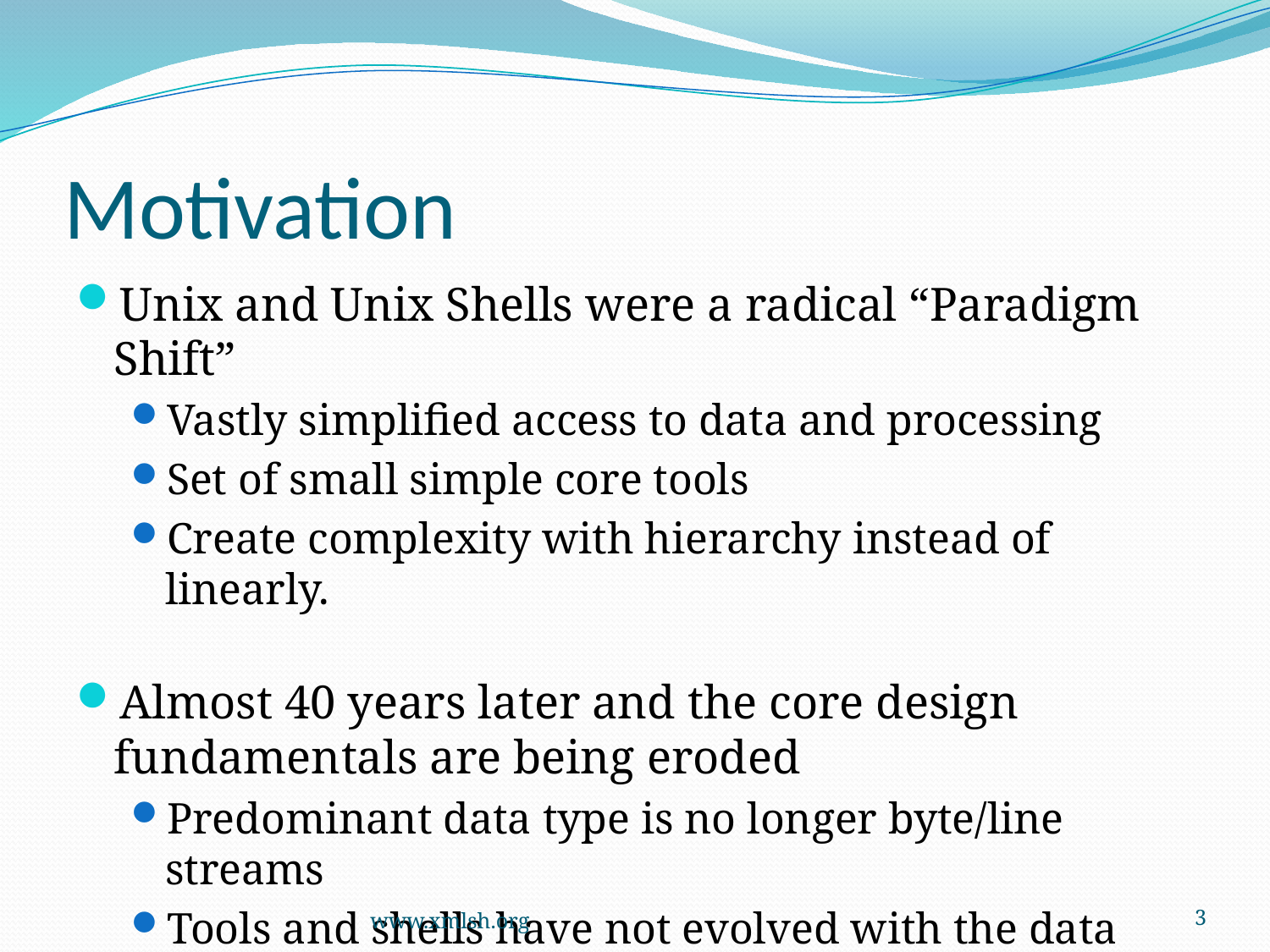

# Motivation
Unix and Unix Shells were a radical “Paradigm Shift”
Vastly simplified access to data and processing
Set of small simple core tools
Create complexity with hierarchy instead of linearly.
Almost 40 years later and the core design fundamentals are being eroded
Predominant data type is no longer byte/line streams
Tools and shells have not evolved with the data (XML).
Working with XML is way too complicated !

www.xmlsh.org
3